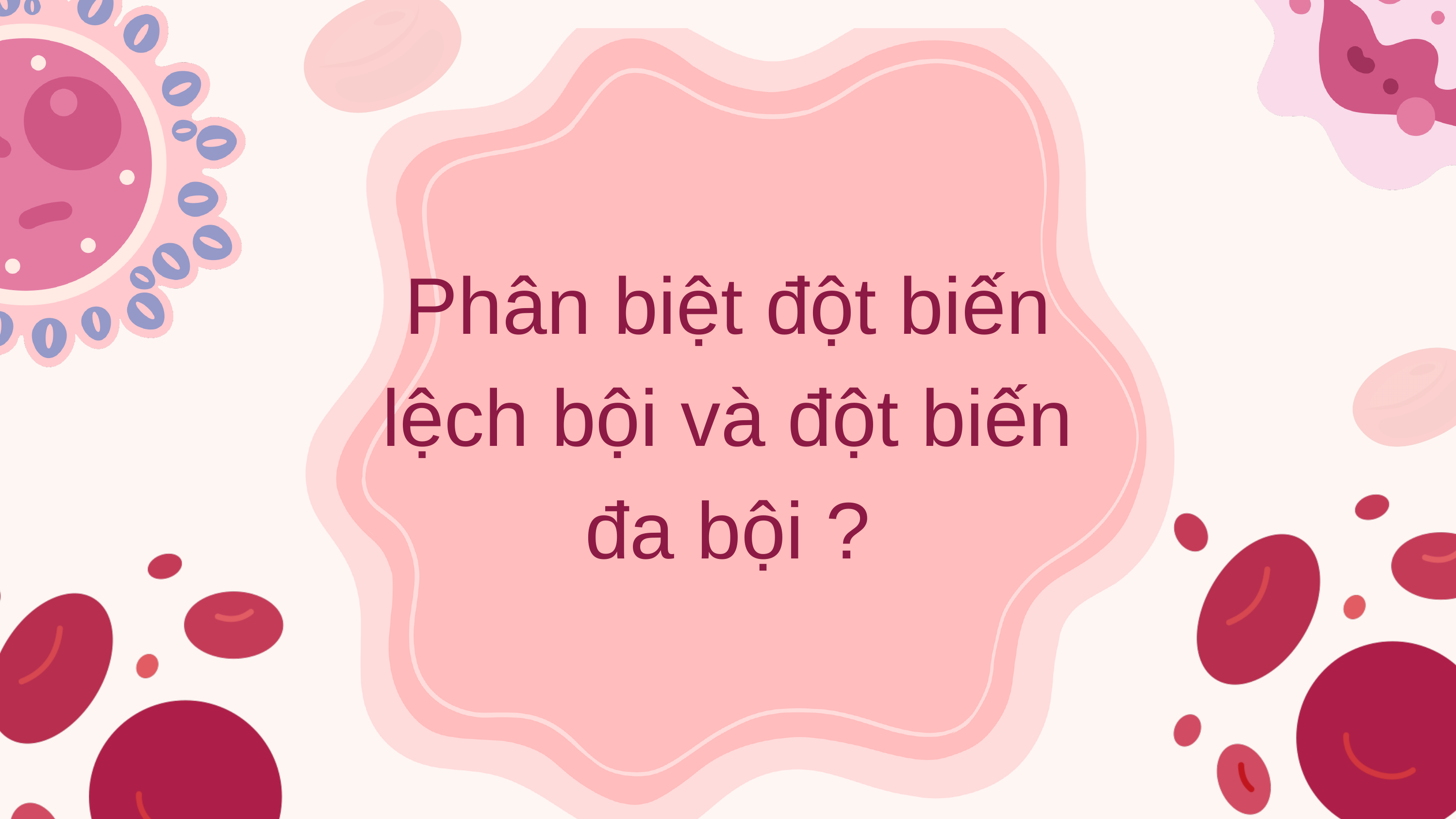

Phân biệt đột biến lệch bội và đột biến đa bội ?